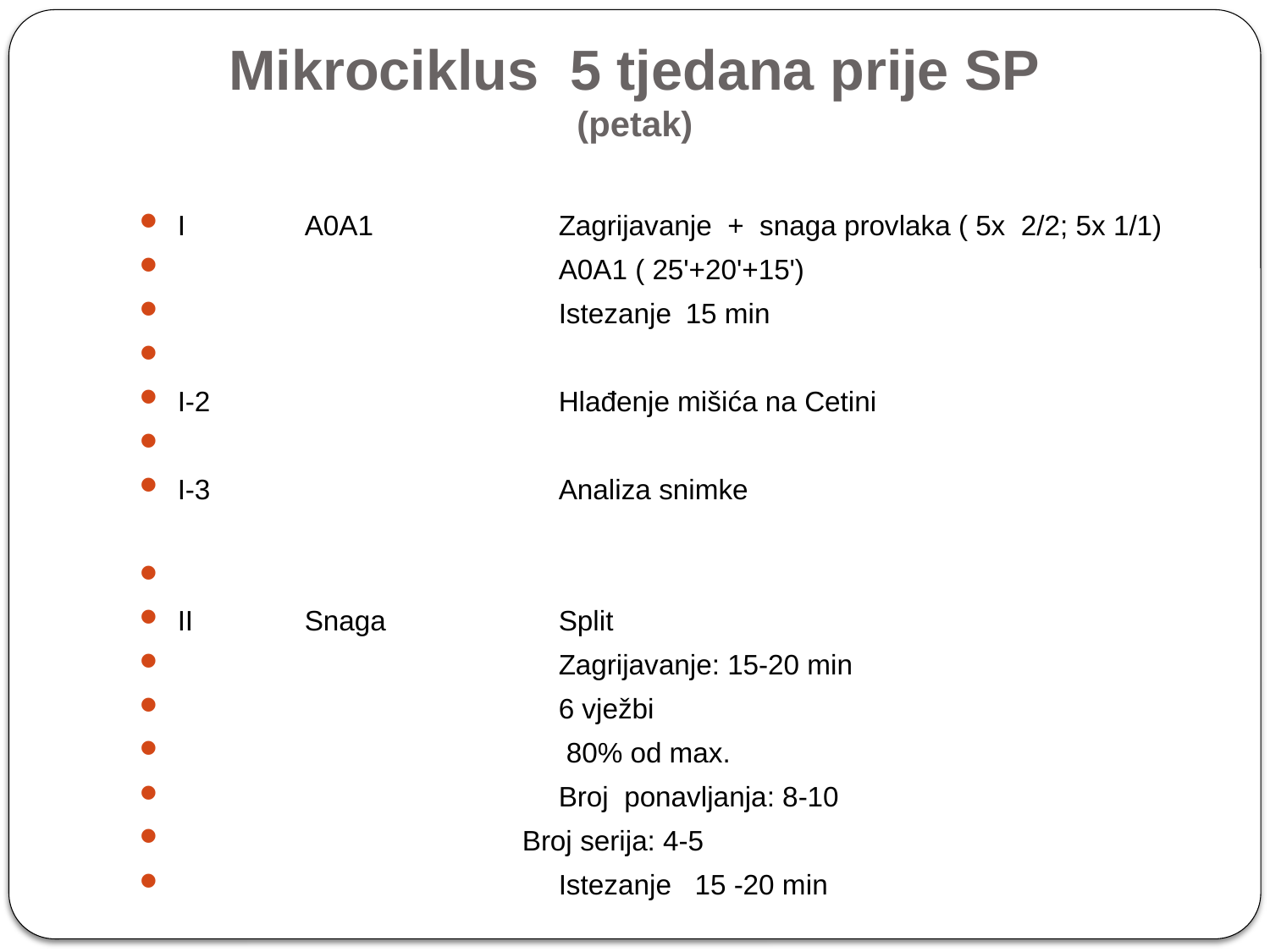

# Mikrociklus  5 tjedana prije SP (petak)
I	A0A1		Zagrijavanje  +  snaga provlaka ( 5x  2/2; 5x 1/1)
			A0A1 ( 25'+20'+15')
			Istezanje	15 min

I-2			Hlađenje mišića na Cetini

I-3			Analiza snimke

II	Snaga		Split
			Zagrijavanje: 15-20 min
			6 vježbi
			 80% od max.
			Broj  ponavljanja: 8-10
                                            Broj serija: 4-5
			Istezanje   15 -20 min